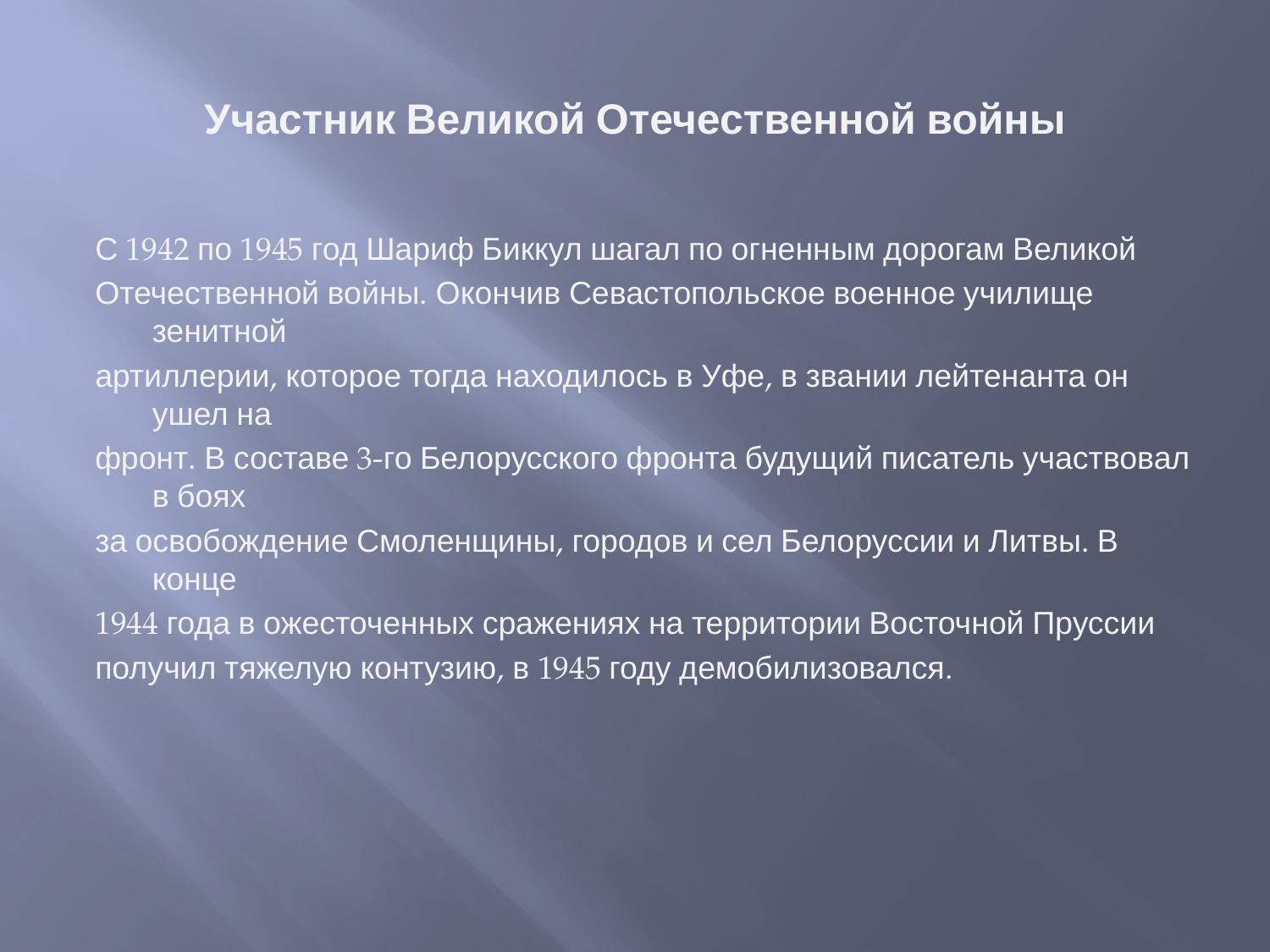

# Участник Великой Отечественной войны
С 1942 по 1945 год Шариф Биккул шагал по огненным дорогам Великой
Отечественной войны. Окончив Севастопольское военное училище зенитной
артиллерии, которое тогда находилось в Уфе, в звании лейтенанта он ушел на
фронт. В составе 3-го Белорусского фронта будущий писатель участвовал в боях
за освобождение Смоленщины, городов и сел Белоруссии и Литвы. В конце
1944 года в ожесточенных сражениях на территории Восточной Пруссии
получил тяжелую контузию, в 1945 году демобилизовался.